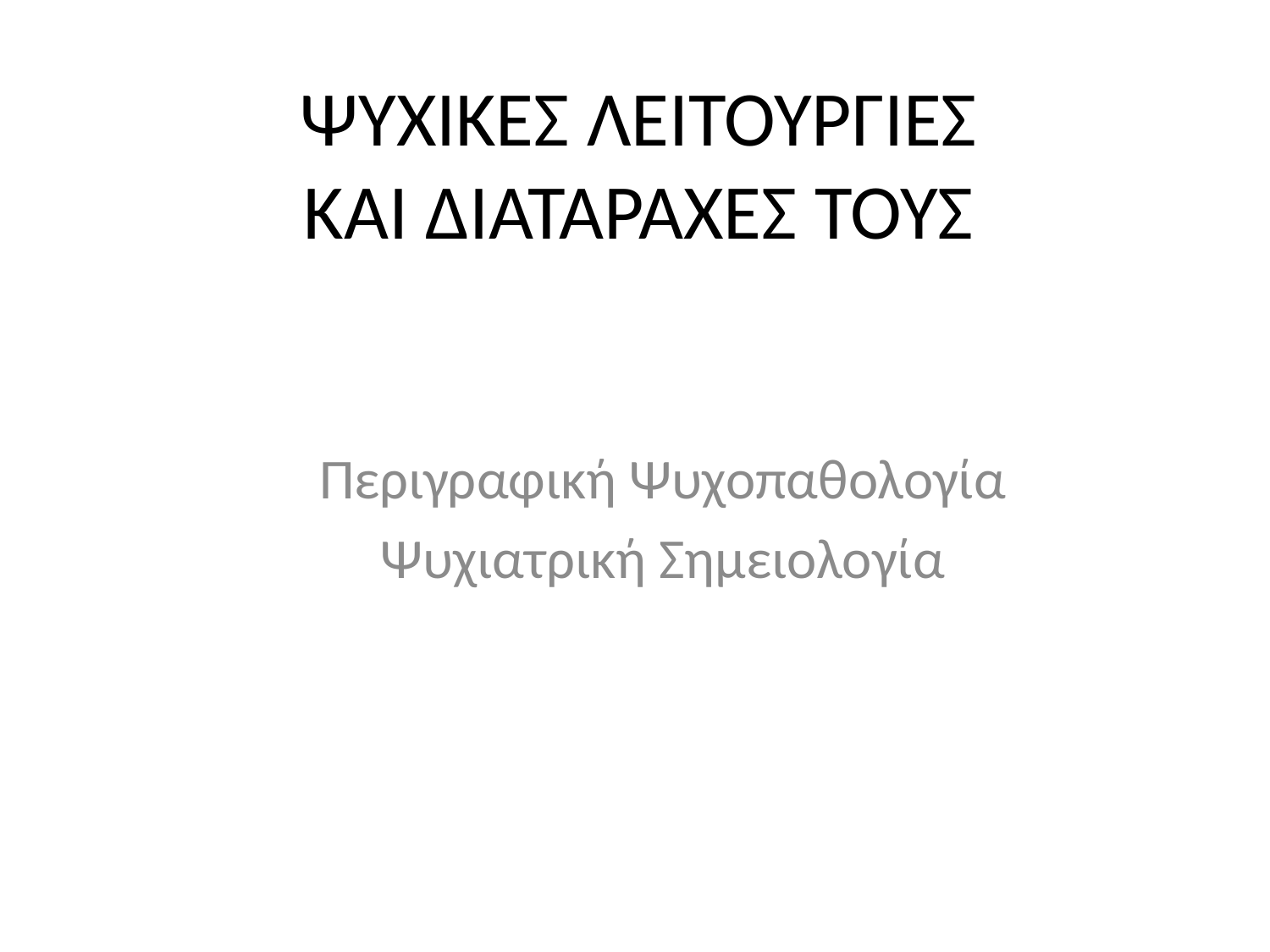

# ΨΥΧΙΚΕΣ ΛΕΙΤΟΥΡΓΙΕΣ ΚΑΙ ΔΙΑΤΑΡΑΧΕΣ ΤΟΥΣ
Περιγραφική Ψυχοπαθολογία
Ψυχιατρική Σημειολογία